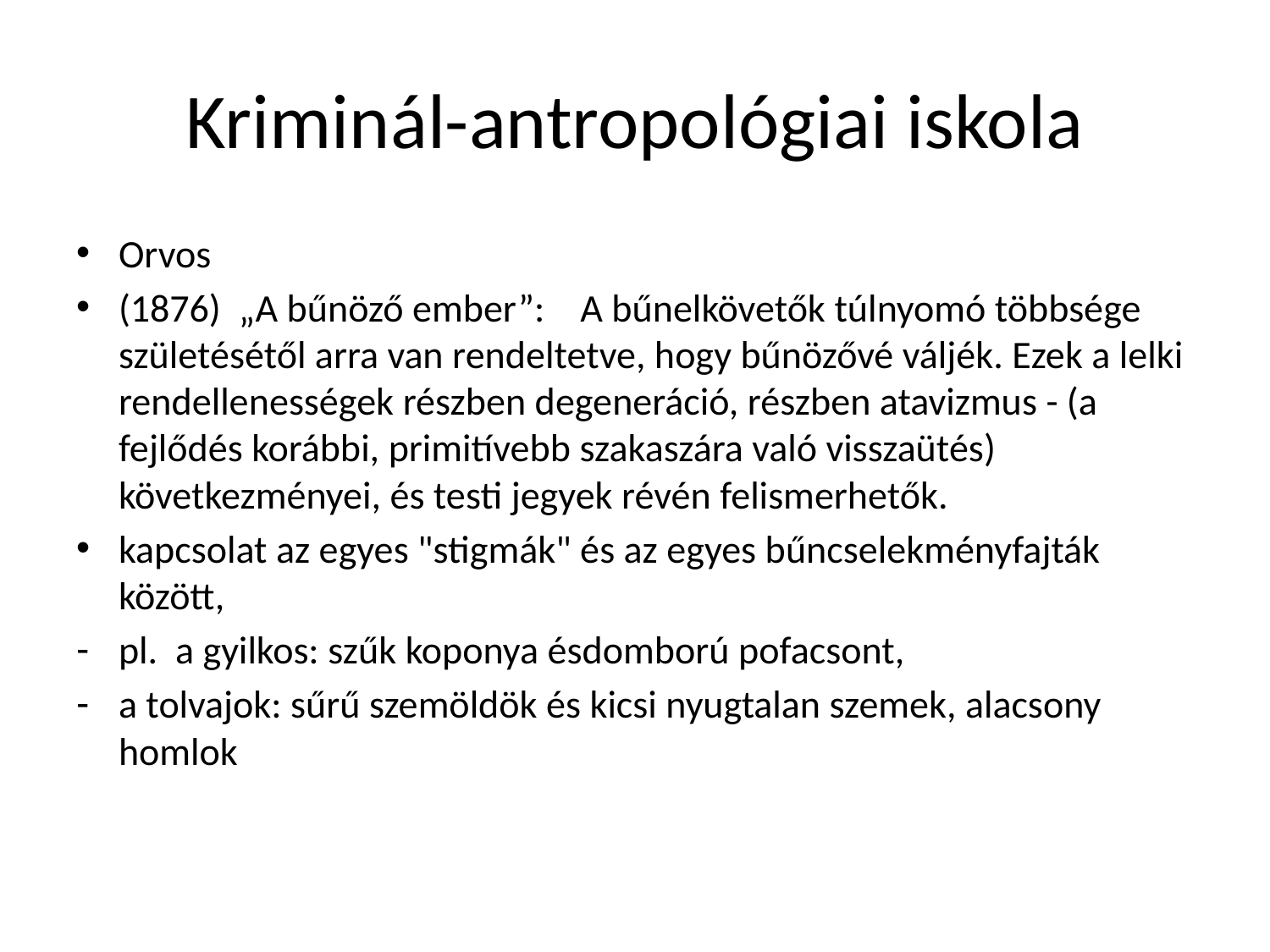

# Kriminál-antropológiai iskola
Orvos
(1876)  „A bűnöző ember”:    A bűnelkövetők túlnyomó többsége születésétől arra van rendeltetve, hogy bűnözővé váljék. Ezek a lelki rendellenességek részben degeneráció, részben atavizmus - (a fejlődés korábbi, primitívebb szakaszára való visszaütés) következményei, és testi jegyek révén felismerhetők.
kapcsolat az egyes "stigmák" és az egyes bűncselekményfajták között,
pl.  a gyilkos: szűk koponya ésdomború pofacsont,
a tolvajok: sűrű szemöldök és kicsi nyugtalan szemek, alacsony homlok